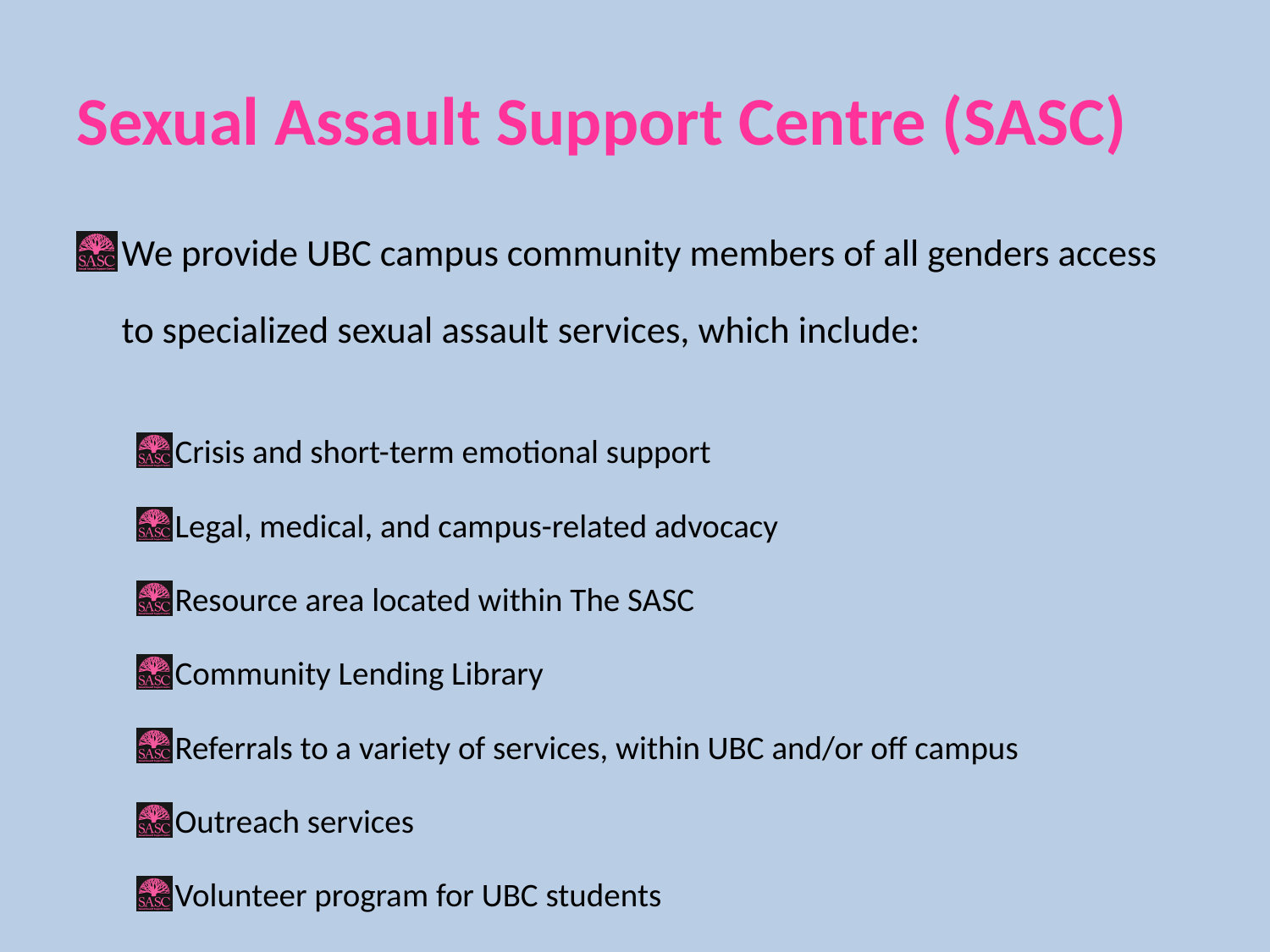

# Sexual Assault Support Centre (SASC)
We provide UBC campus community members of all genders access to specialized sexual assault services, which include:
Crisis and short-term emotional support
Legal, medical, and campus-related advocacy
Resource area located within The SASC
Community Lending Library
Referrals to a variety of services, within UBC and/or off campus
Outreach services
Volunteer program for UBC students